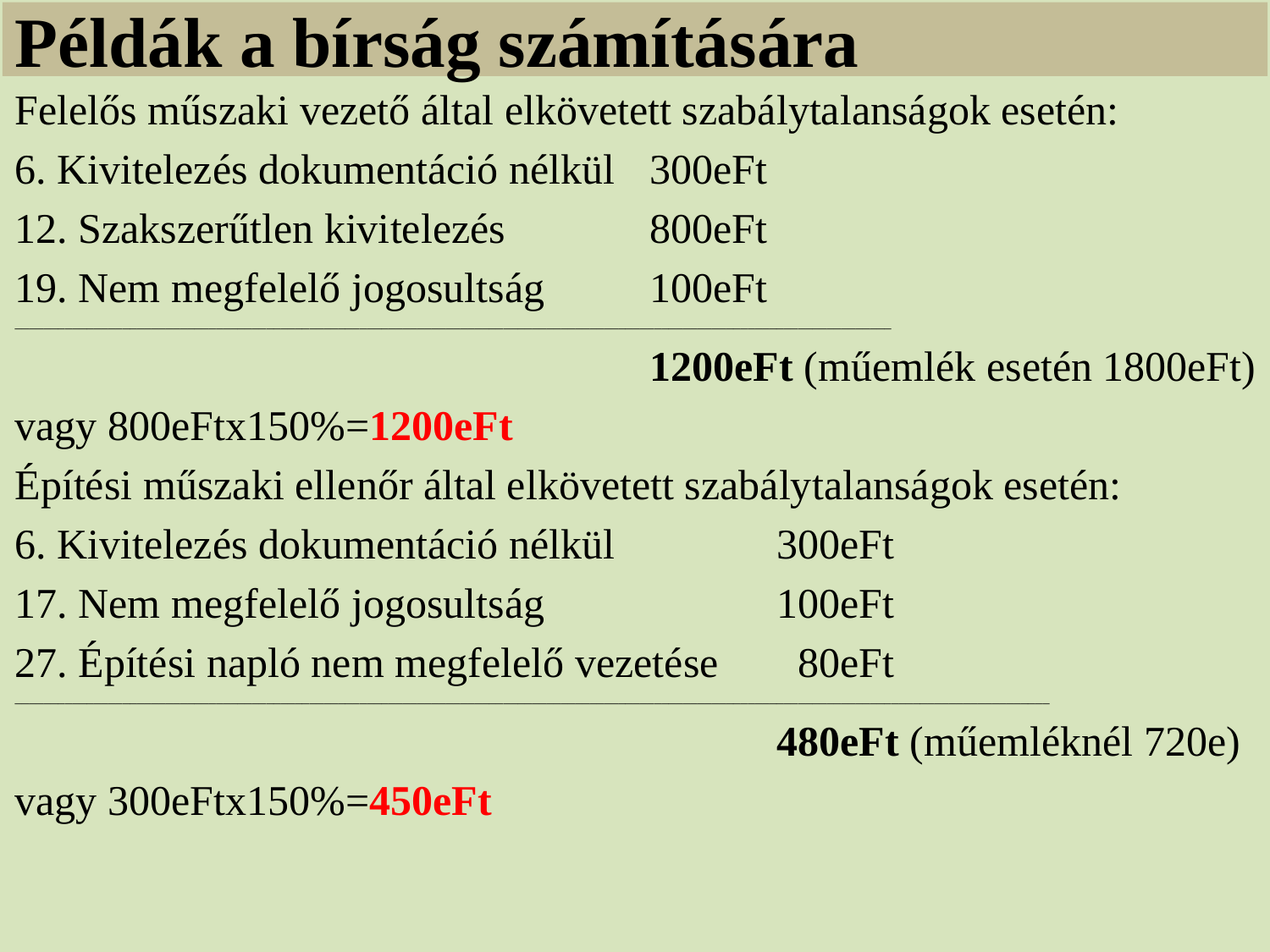

# Példák a bírság számítására
Felelős műszaki vezető által elkövetett szabálytalanságok esetén:
6. Kivitelezés dokumentáció nélkül	300eFt
12. Szakszerűtlen kivitelezés		800eFt
19. Nem megfelelő jogosultság	100eFt
__________________________________________________________________________________________________________________________
					1200eFt (műemlék esetén 1800eFt)
vagy 800eFtx150%=1200eFt
Építési műszaki ellenőr által elkövetett szabálytalanságok esetén:
6. Kivitelezés dokumentáció nélkül		300eFt
17. Nem megfelelő jogosultság		100eFt
27. Építési napló nem megfelelő vezetése	  80eFt
________________________________________________________________________________________________________________________________________________
						480eFt (műemléknél 720e)
vagy 300eFtx150%=450eFt